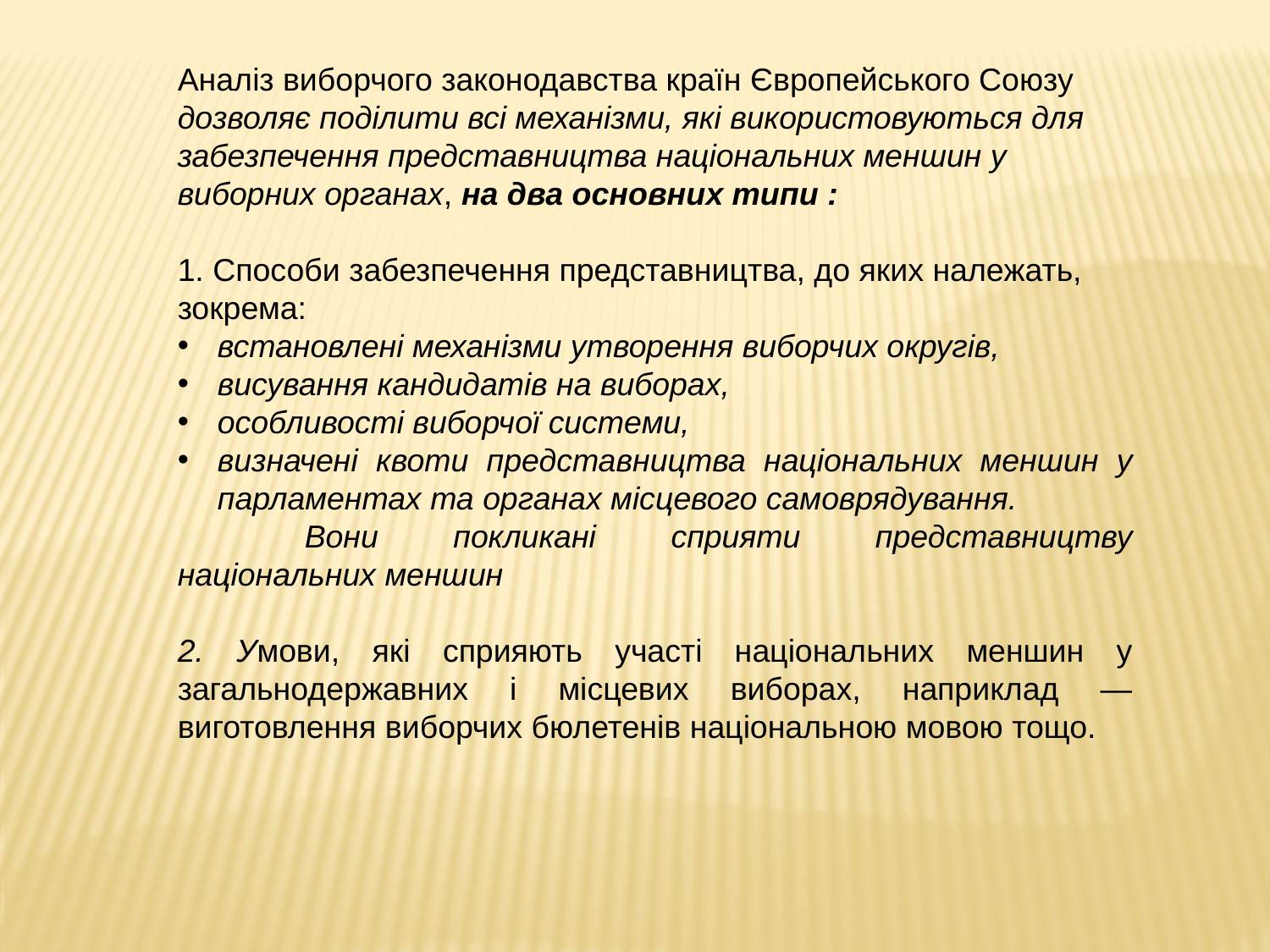

Аналіз виборчого законодавства країн Європейського Союзу дозволяє поділити всі механізми, які використовуються для забезпечення представництва національних меншин у виборних органах, на два основних типи :

1. Способи забезпечення представництва, до яких належать,
зокрема:
встановлені механізми утворення виборчих округів,
висування кандидатів на виборах,
особливості виборчої системи,
визначені квоти представництва національних меншин у парламентах та органах місцевого самоврядування.
	Вони покликані сприяти представництву національних меншин

2. Умови, які сприяють участі національних меншин у загальнодержавних і місцевих виборах, наприклад — виготовлення виборчих бюлетенів національною мовою тощо.